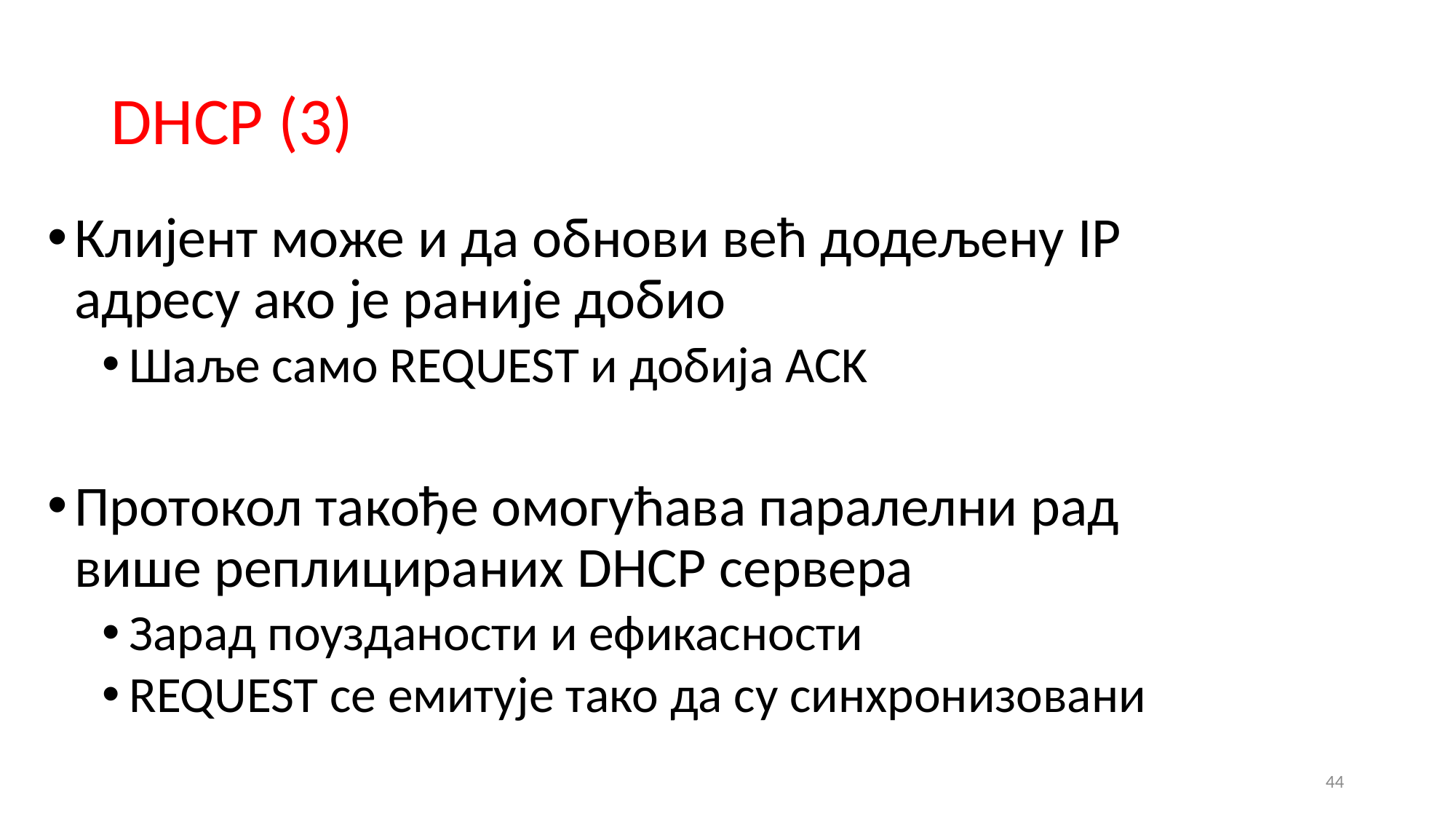

# DHCP (3)
Клијент може и да обнови већ додељену IP адресу ако је раније добио
Шаље само REQUEST и добија ACK

Протокол такође омогућава паралелни рад више реплицираних DHCP сервера
Зарад поузданости и ефикасности
REQUEST се емитује тако да су синхронизовани
44